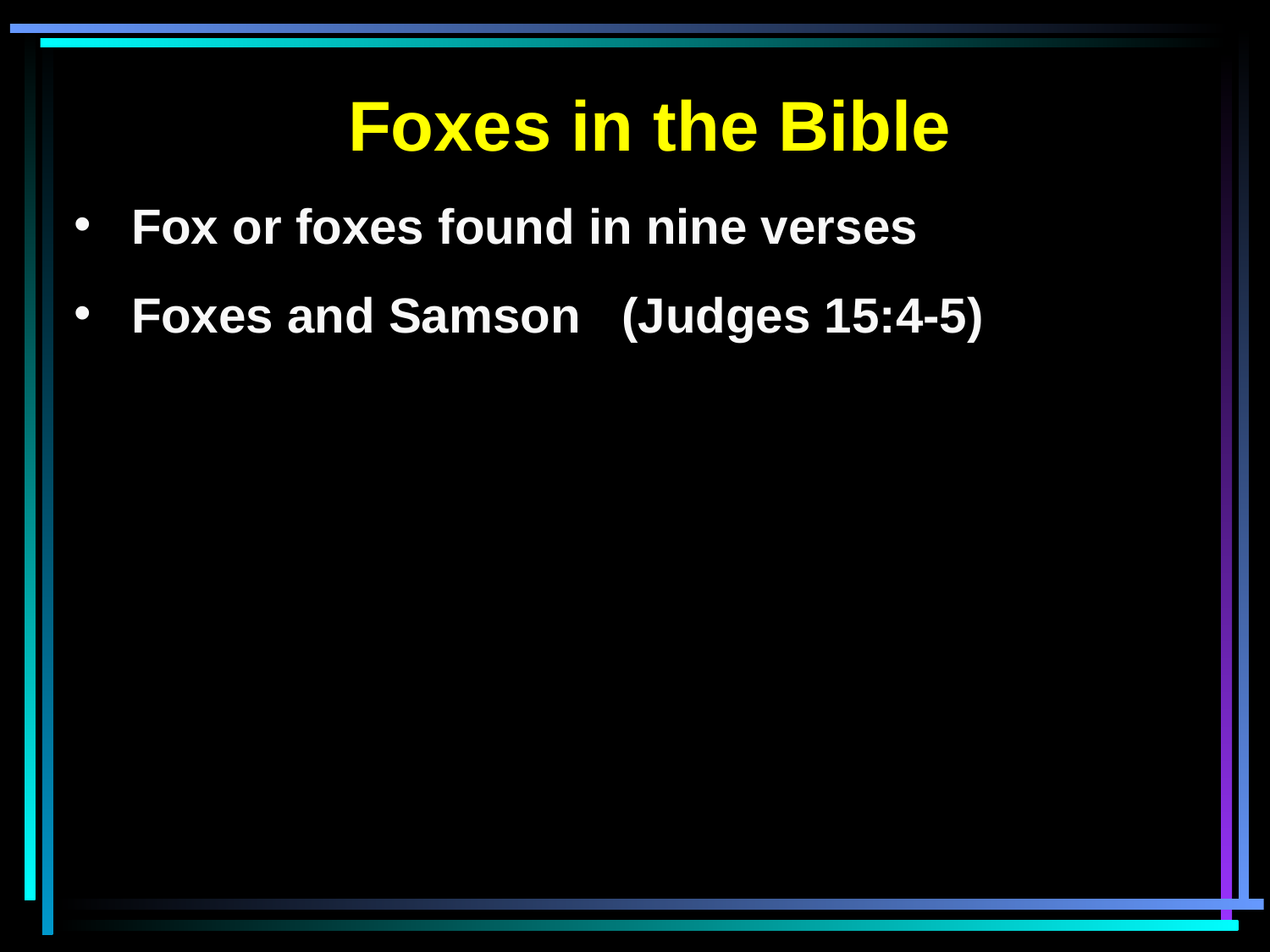

Foxes in the Bible
  Fox or foxes found in nine verses
  Foxes and Samson   (Judges 15:4-5)